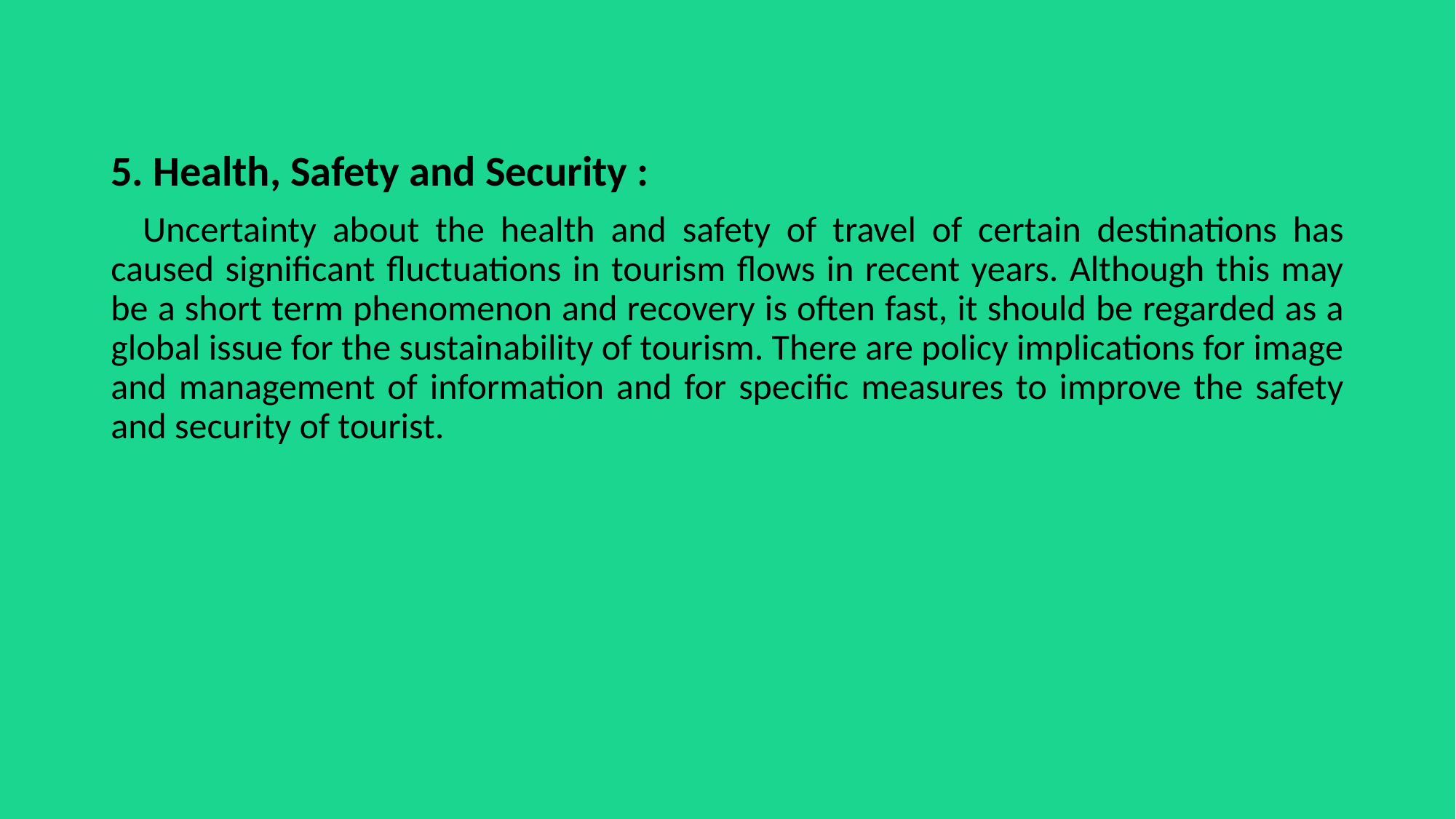

5. Health, Safety and Security :
  Uncertainty about the health and safety of travel of certain destinations has caused significant fluctuations in tourism flows in recent years. Although this may be a short term phenomenon and recovery is often fast, it should be regarded as a global issue for the sustainability of tourism. There are policy implications for image and management of information and for specific measures to improve the safety and security of tourist.